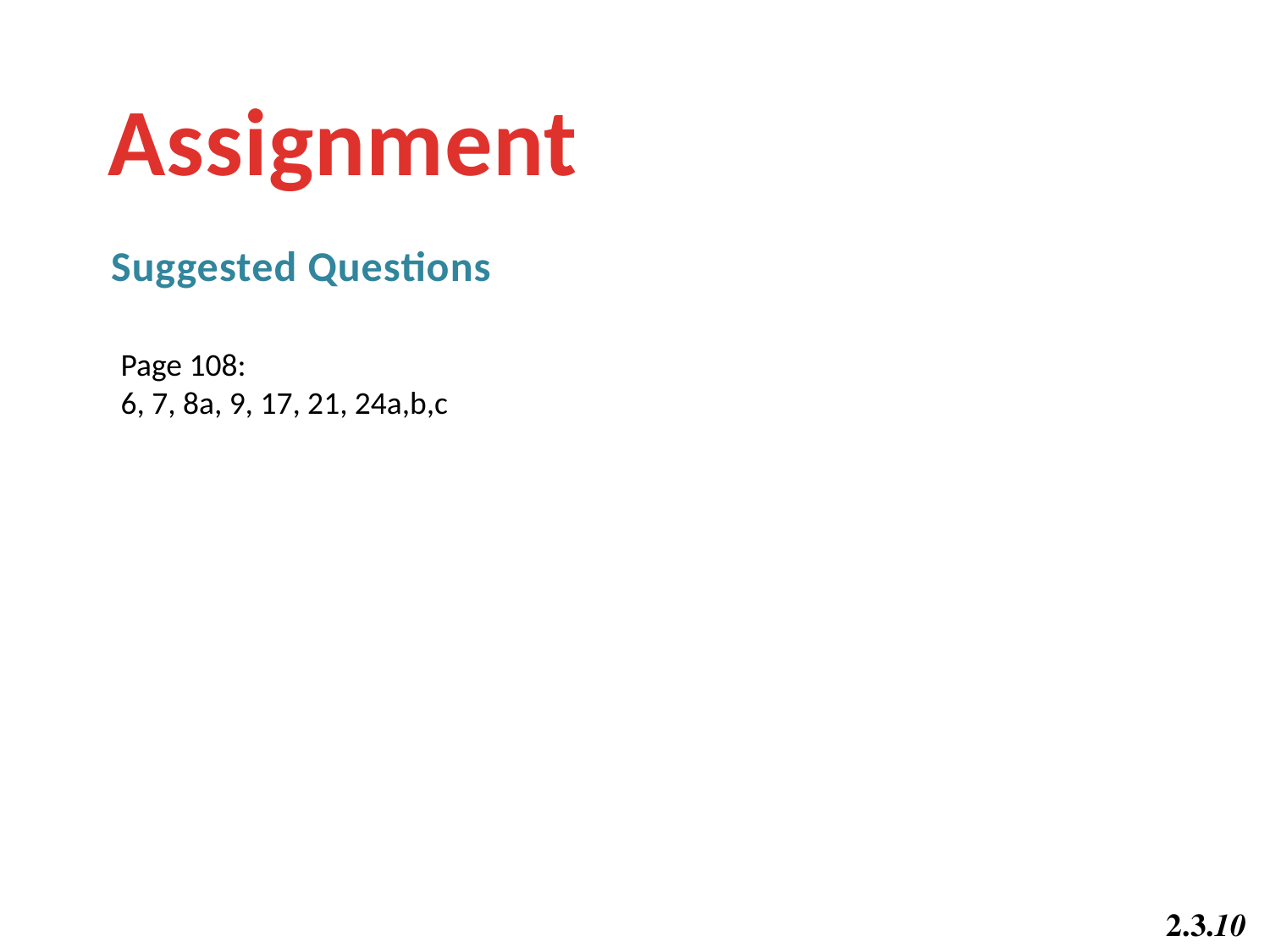

Assignment
Suggested Questions
Page 108:
6, 7, 8a, 9, 17, 21, 24a,b,c
2.3.10